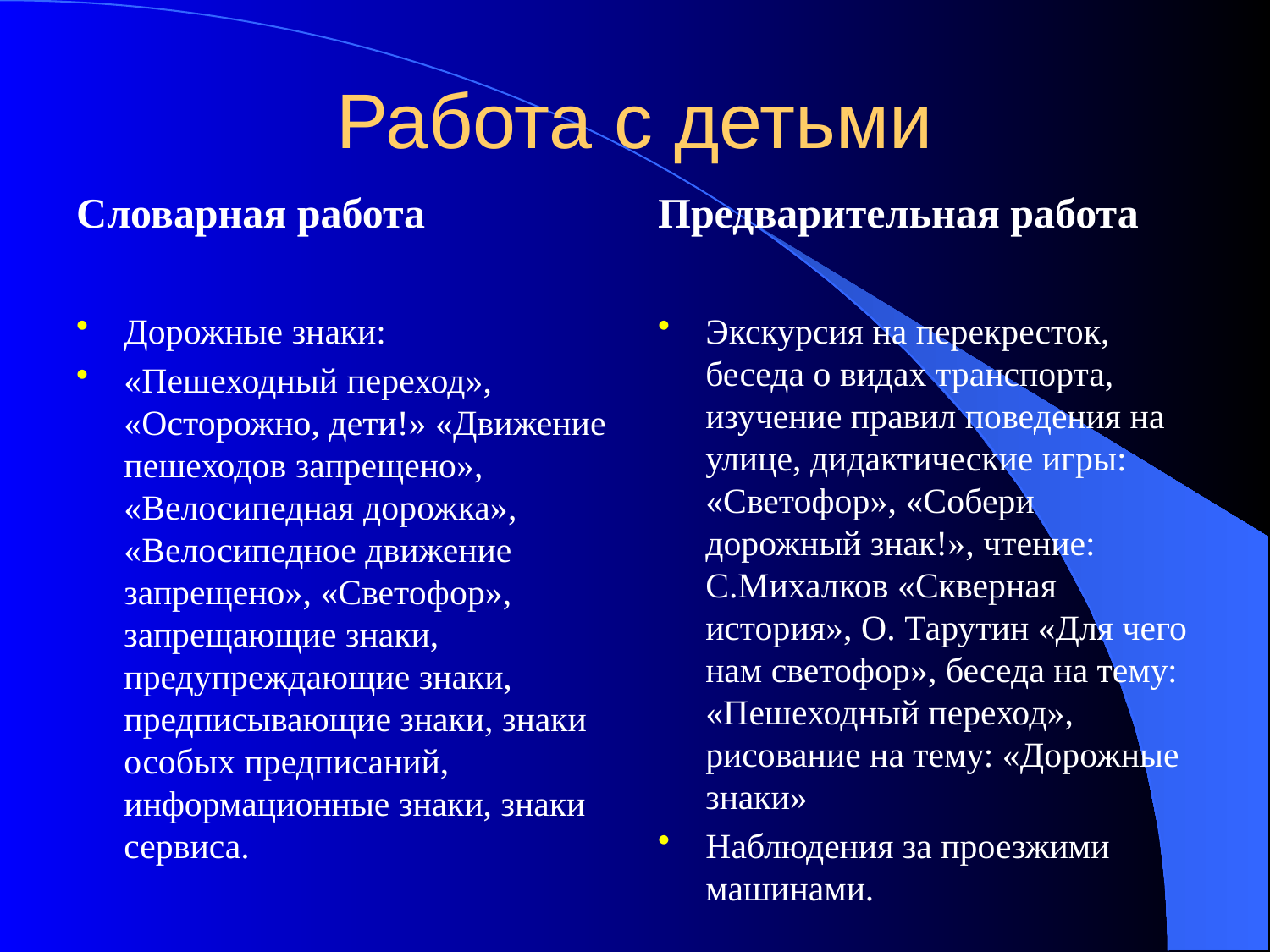

# Работа с детьми
Словарная работа

Предварительная работа

Дорожные знаки:
«Пешеходный переход», «Осторожно, дети!» «Движение пешеходов запрещено», «Велосипедная дорожка», «Велосипедное движение запрещено», «Светофор», запрещающие знаки, предупреждающие знаки, предписывающие знаки, знаки особых предписаний, информационные знаки, знаки сервиса.
Экскурсия на перекресток, беседа о видах транспорта, изучение правил поведения на улице, дидактические игры: «Светофор», «Собери дорожный знак!», чтение: С.Михалков «Скверная история», О. Тарутин «Для чего нам светофор», беседа на тему: «Пешеходный переход», рисование на тему: «Дорожные знаки»
Наблюдения за проезжими машинами.